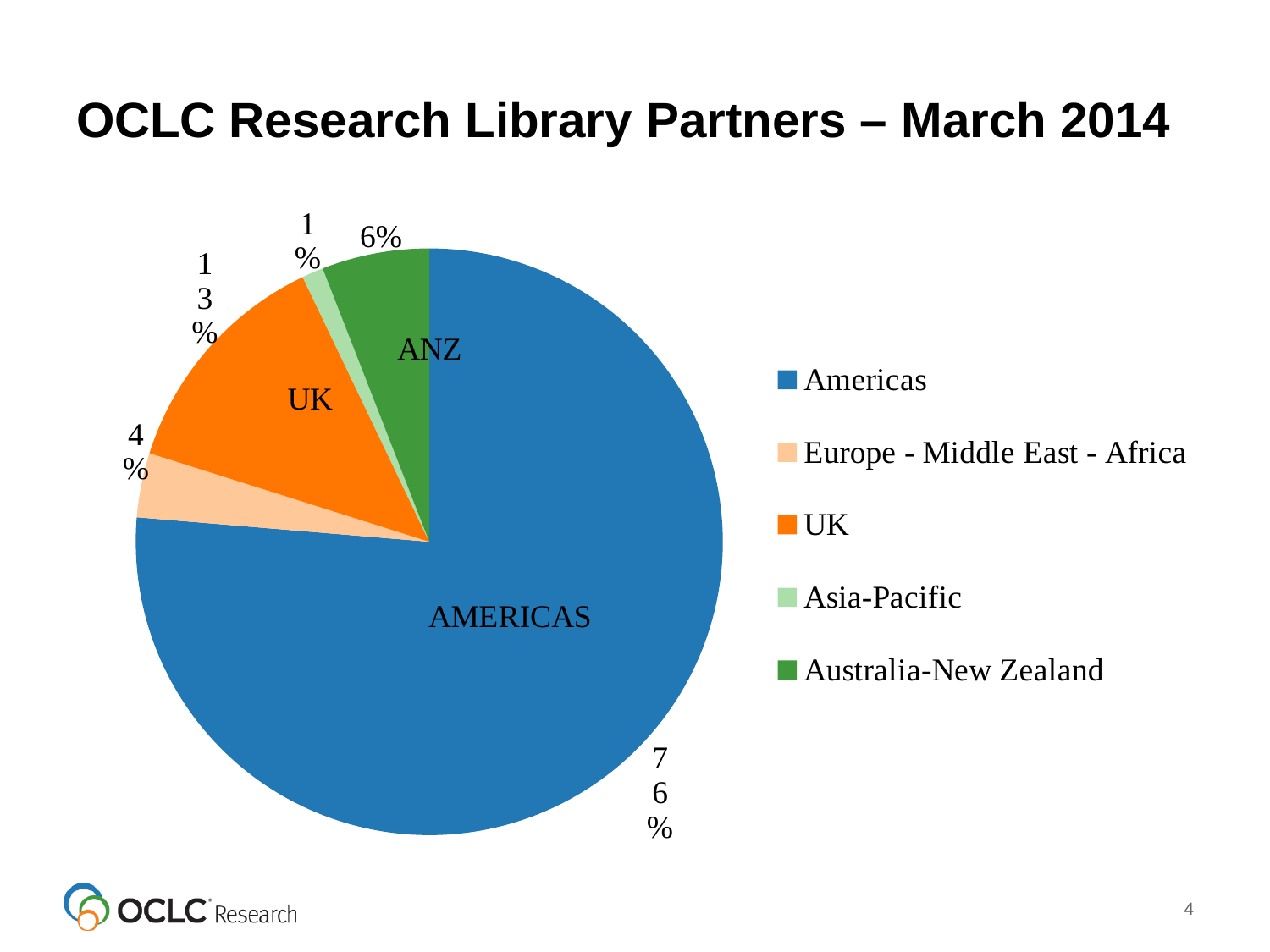

# OCLC Research Library Partners – March 2014

### Chart

| Category | OCLC Research Library Partners |
|---|---|
| Americas | 129.0 |
| Europe - Middle East - Africa | 6.0 |
| UK | 22.0 |
| Asia-Pacific | 2.0 |
| Australia-New Zealand | 10.0 |
4